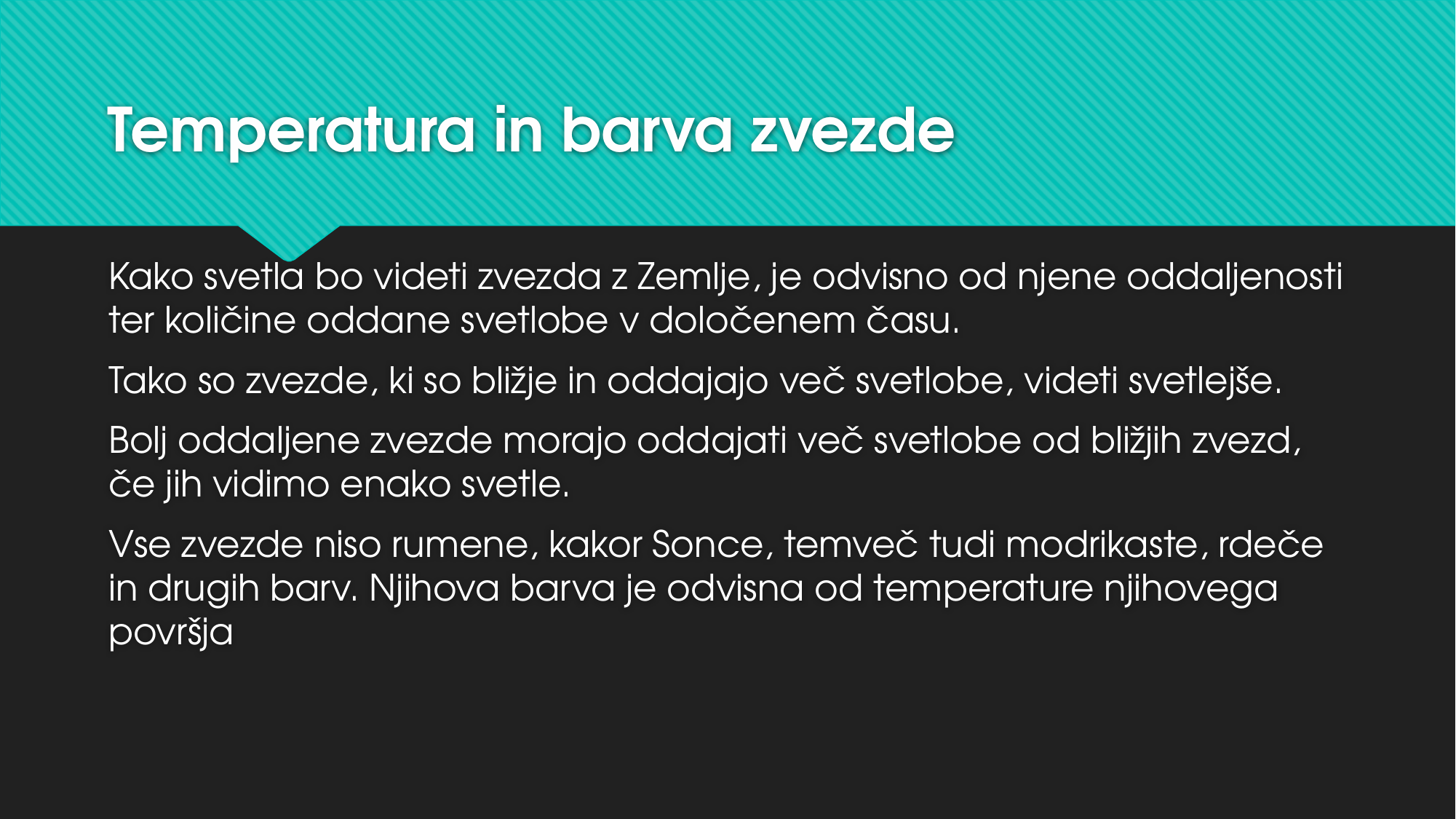

# Temperatura in barva zvezde
Kako svetla bo videti zvezda z Zemlje, je odvisno od njene oddaljenosti ter količine oddane svetlobe v določenem času.
Tako so zvezde, ki so bližje in oddajajo več svetlobe, videti svetlejše.
Bolj oddaljene zvezde morajo oddajati več svetlobe od bližjih zvezd, če jih vidimo enako svetle.
Vse zvezde niso rumene, kakor Sonce, temveč tudi modrikaste, rdeče in drugih barv. Njihova barva je odvisna od temperature njihovega površja